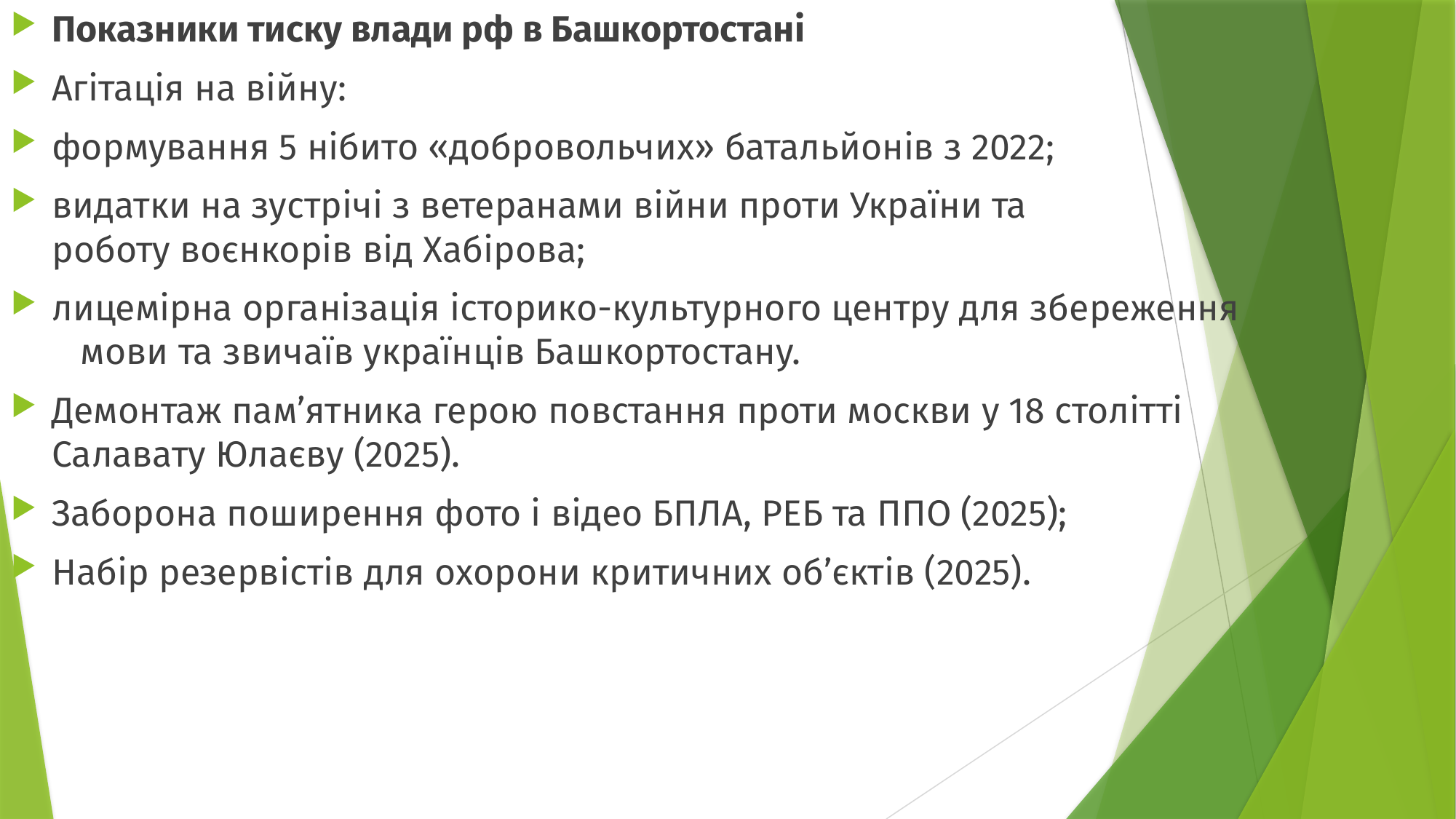

Показники тиску влади рф в Башкортостані
Агітація на війну:
формування 5 нібито «добровольчих» батальйонів з 2022;
видатки на зустрічі з ветеранами війни проти України та                                       роботу воєнкорів від Хабірова;
лицемірна організація історико-культурного центру для збереження                         мови та звичаїв українців Башкортостану.
Демонтаж пам’ятника герою повстання проти москви у 18 столітті                    Салавату Юлаєву (2025).
Заборона поширення фото і відео БПЛА, РЕБ та ППО (2025);
Набір резервістів для охорони критичних об’єктів (2025).